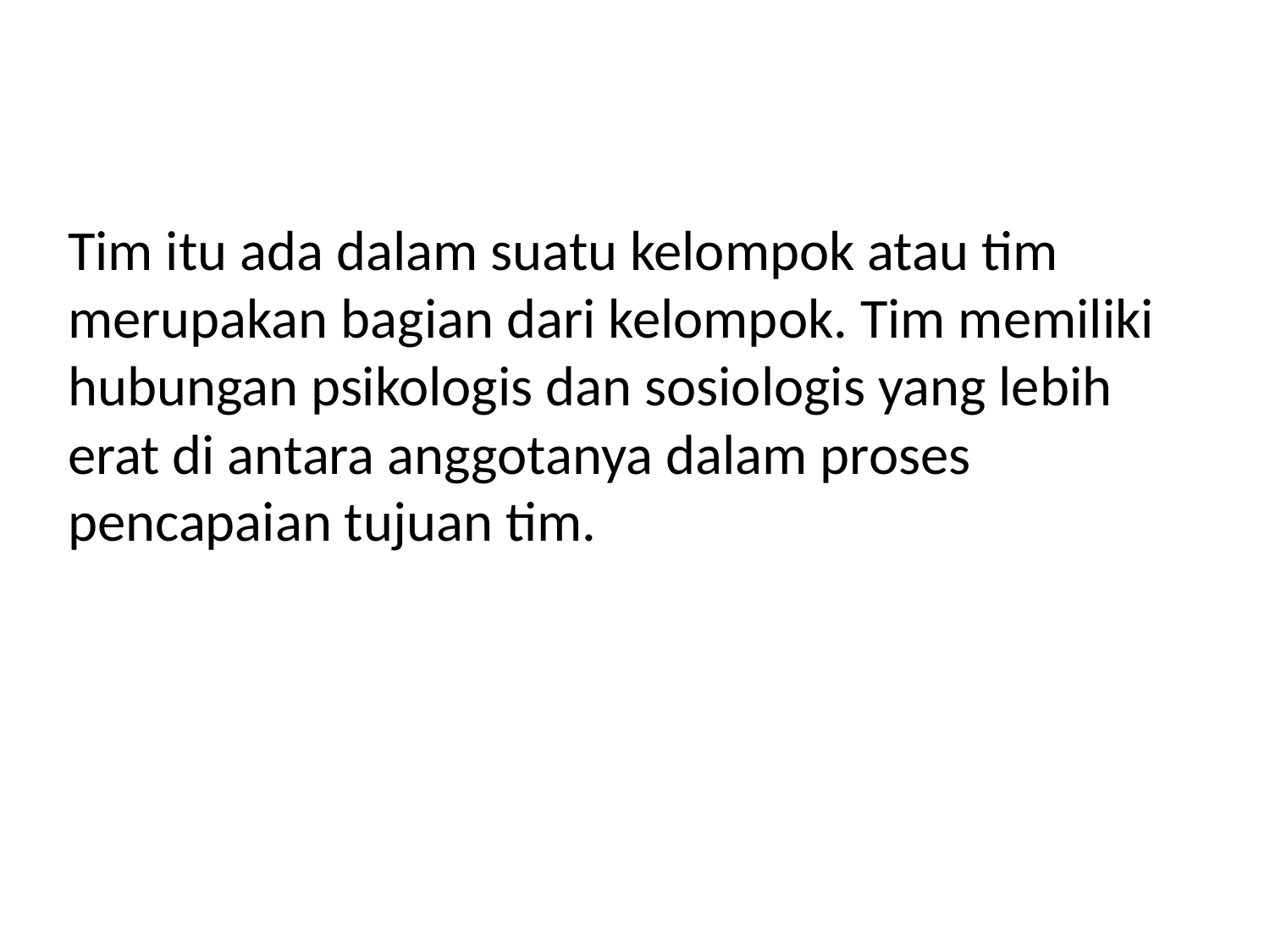

Tim itu ada dalam suatu kelompok atau tim merupakan bagian dari kelompok. Tim memiliki hubungan psikologis dan sosiologis yang lebih erat di antara anggotanya dalam proses pencapaian tujuan tim.